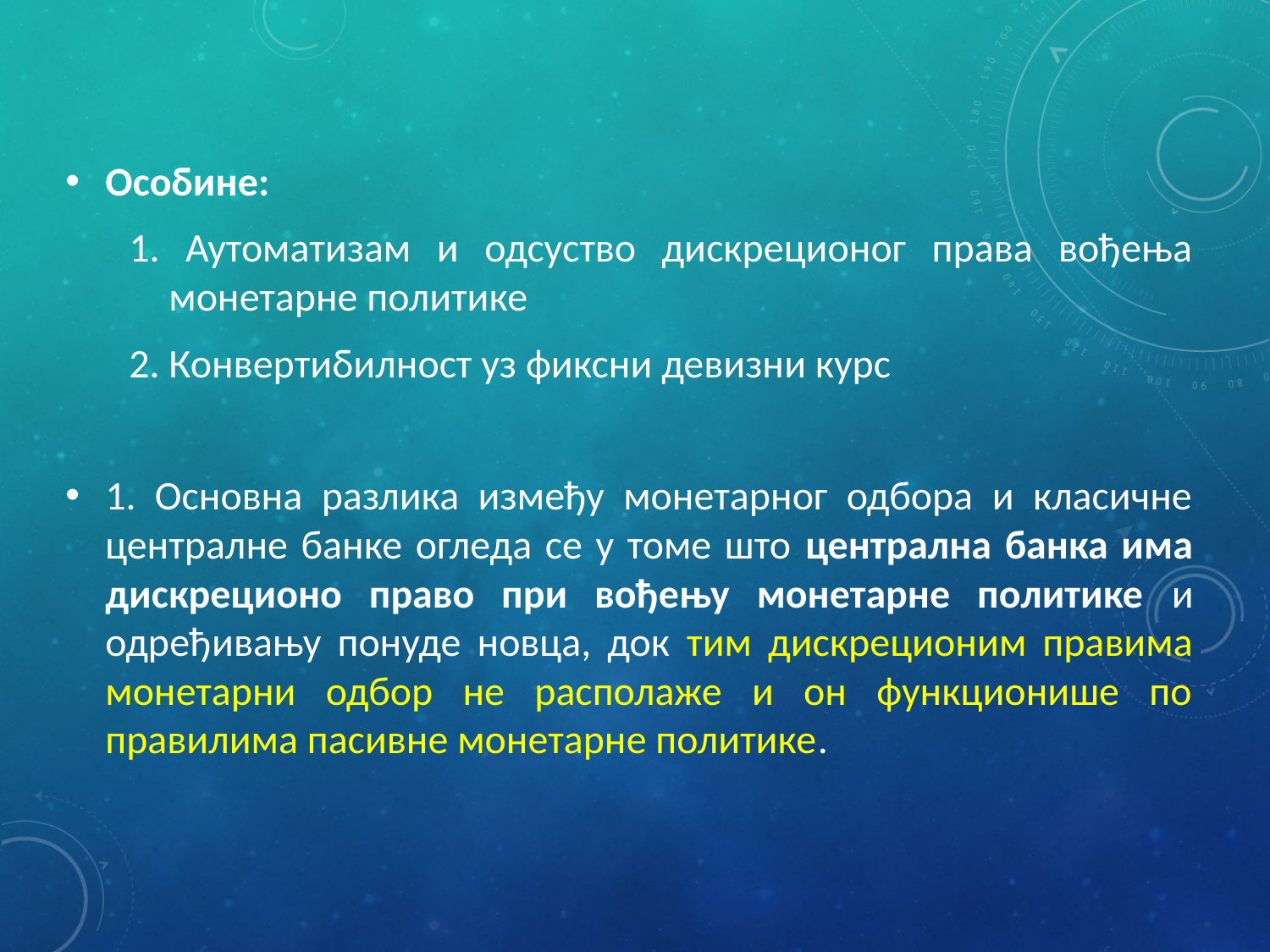

Особине:
1. Аутоматизам и одсуство дискреционог права вођења монетарне политике
2. Конвертибилност уз фиксни девизни курс

1. Основна разлика између монетарног одбора и класичне централне банке огледа се у томе што централна банка има дискреционо право при вођењу монетарне политике и одређивању понуде новца, док тим дискреционим правима монетарни одбор не располаже и он функционише по правилима пасивне монетарне политике.